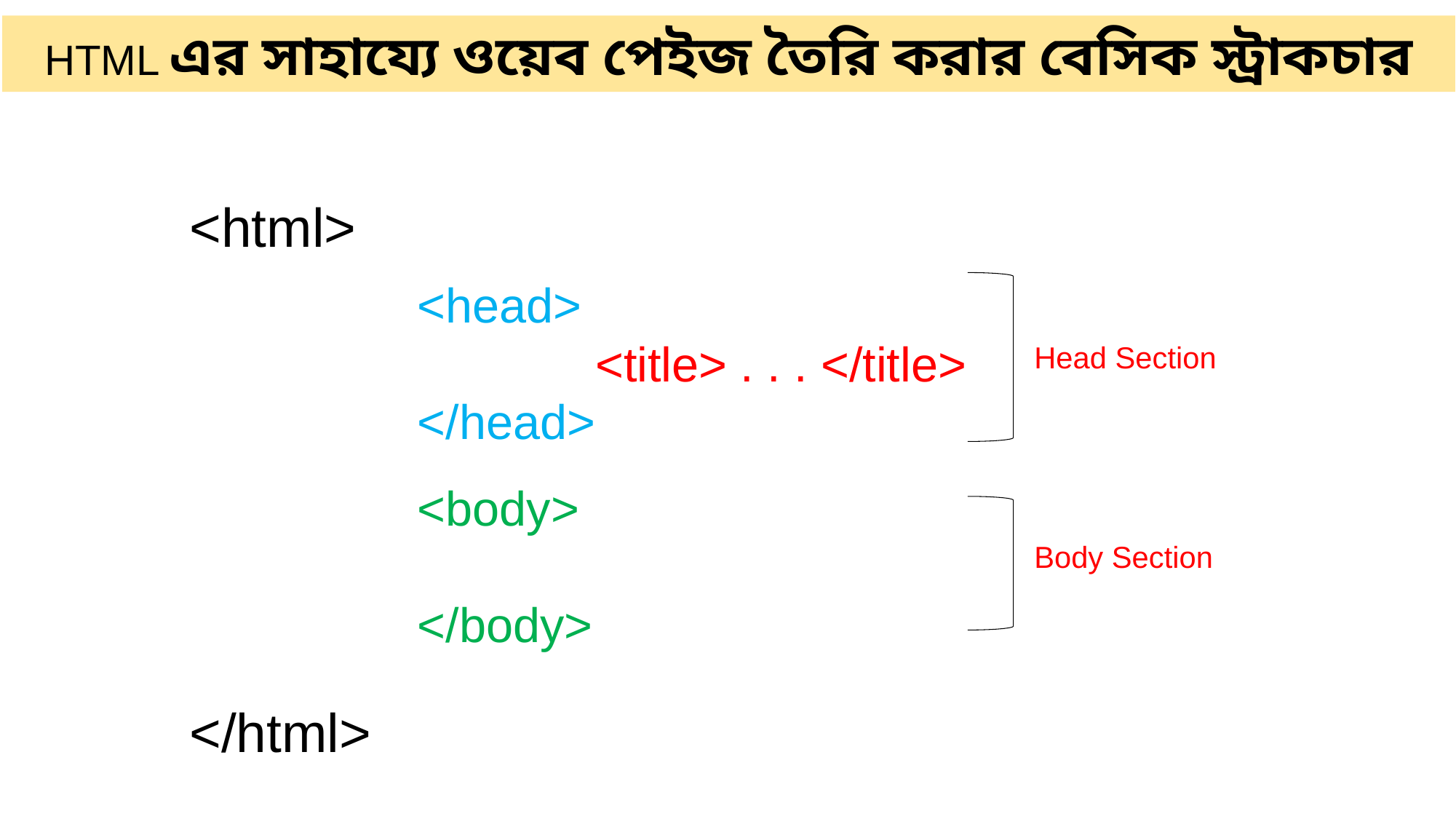

HTML এর সাহায্যে ওয়েব পেইজ তৈরি করার বেসিক স্ট্রাকচার
<html>

</html>
<head>

</head>

<title> . . . </title>
Head Section
<body>

</body>

Body Section